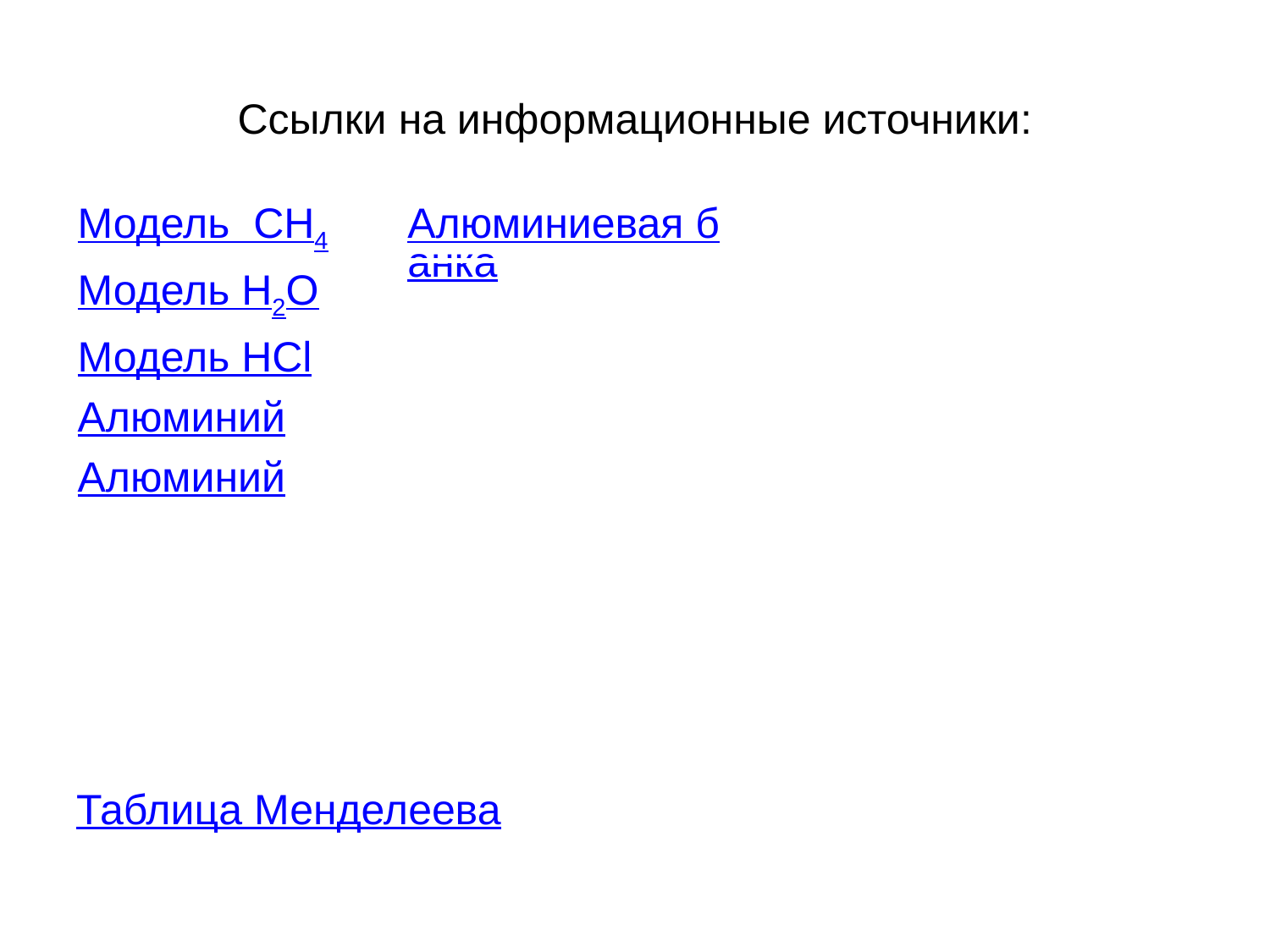

# Ссылки на информационные источники:
| Модель CH4 | Алюминиевая банка |  |  |
| --- | --- | --- | --- |
| Модель H2O |  |  |  |
| Модель HCl |  |  |  |
| Алюминий |  |  |  |
| Алюминий |  |  |  |
Таблица Менделеева